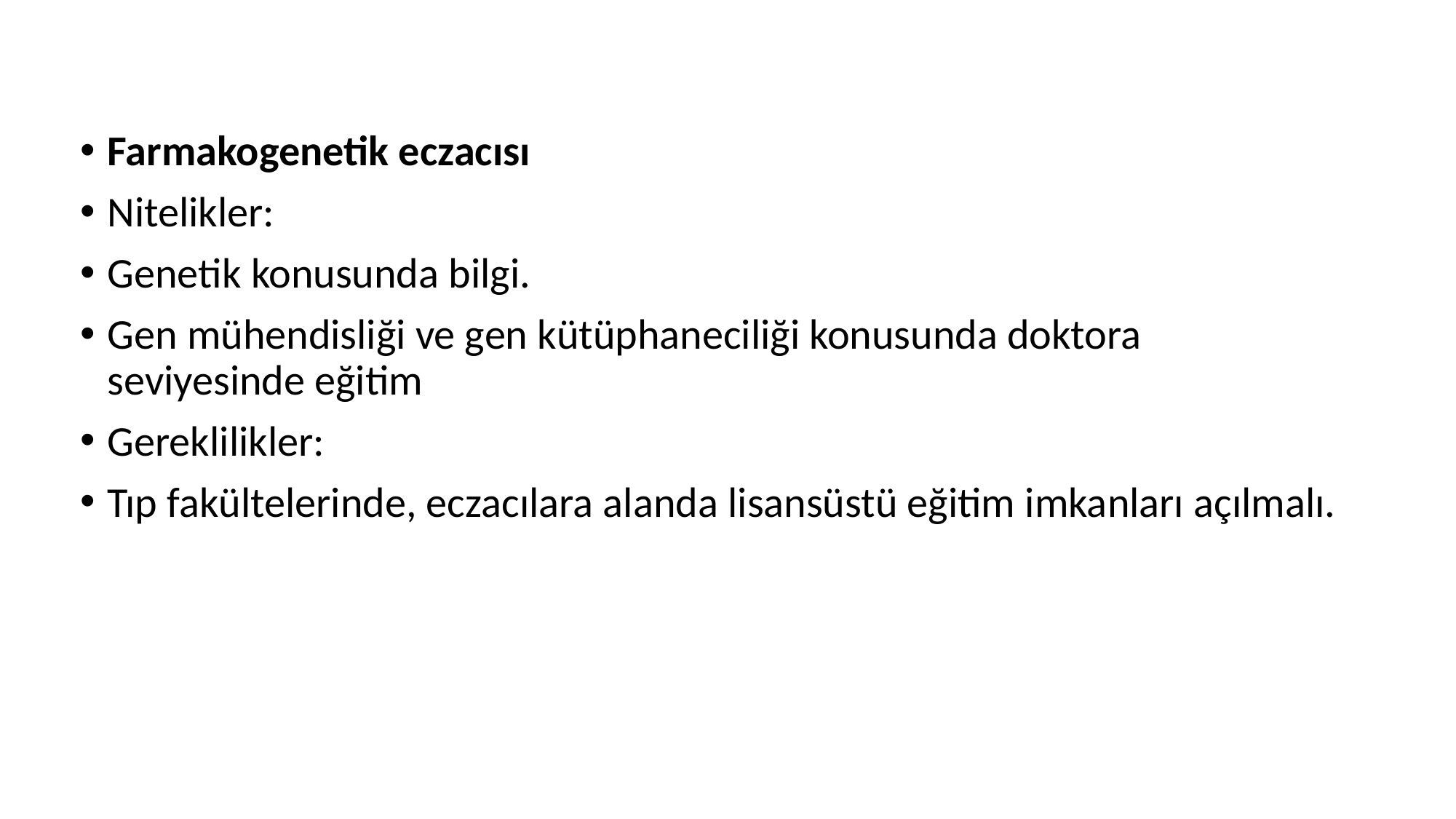

Farmakogenetik eczacısı
Nitelikler:
Genetik konusunda bilgi.
Gen mühendisliği ve gen kütüphaneciliği konusunda doktora seviyesinde eğitim
Gereklilikler:
Tıp fakültelerinde, eczacılara alanda lisansüstü eğitim imkanları açılmalı.